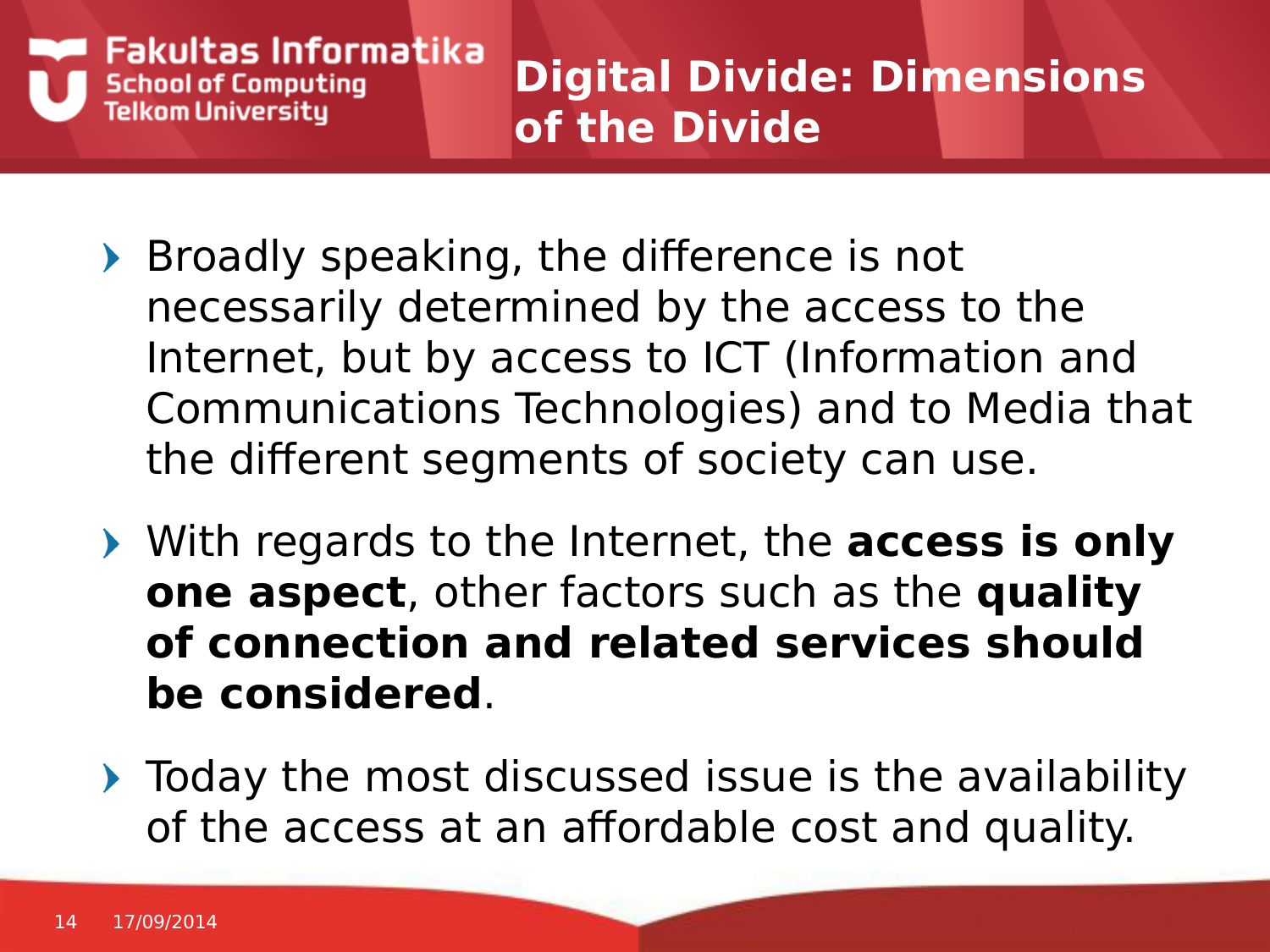

# Digital Divide: Dimensions of the Divide
Broadly speaking, the difference is not necessarily determined by the access to the Internet, but by access to ICT (Information and Communications Technologies) and to Media that the different segments of society can use.
With regards to the Internet, the access is only one aspect, other factors such as the quality of connection and related services should be considered.
Today the most discussed issue is the availability of the access at an affordable cost and quality.
14
17/09/2014